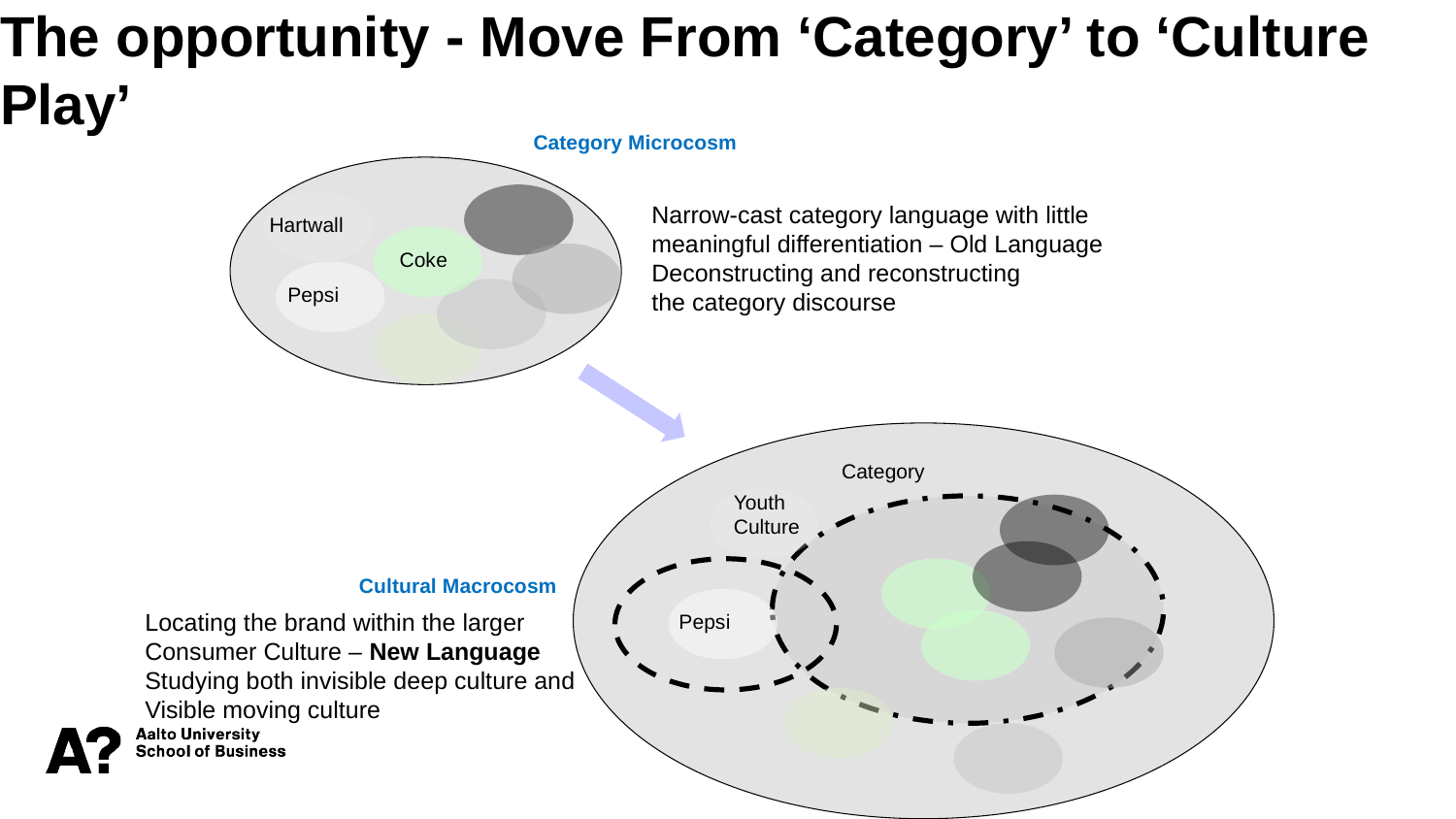

The opportunity - Move From ‘Category’ to ‘Culture Play’
Category Microcosm

Narrow-cast category language with little
meaningful differentiation – Old Language
Deconstructing and reconstructing
the category discourse
Hartwall

Coke

Pepsi

Category
Youth
Culture

Cultural Macrocosm

Pepsi
Locating the brand within the larger
Consumer Culture – New Language
Studying both invisible deep culture and
Visible moving culture